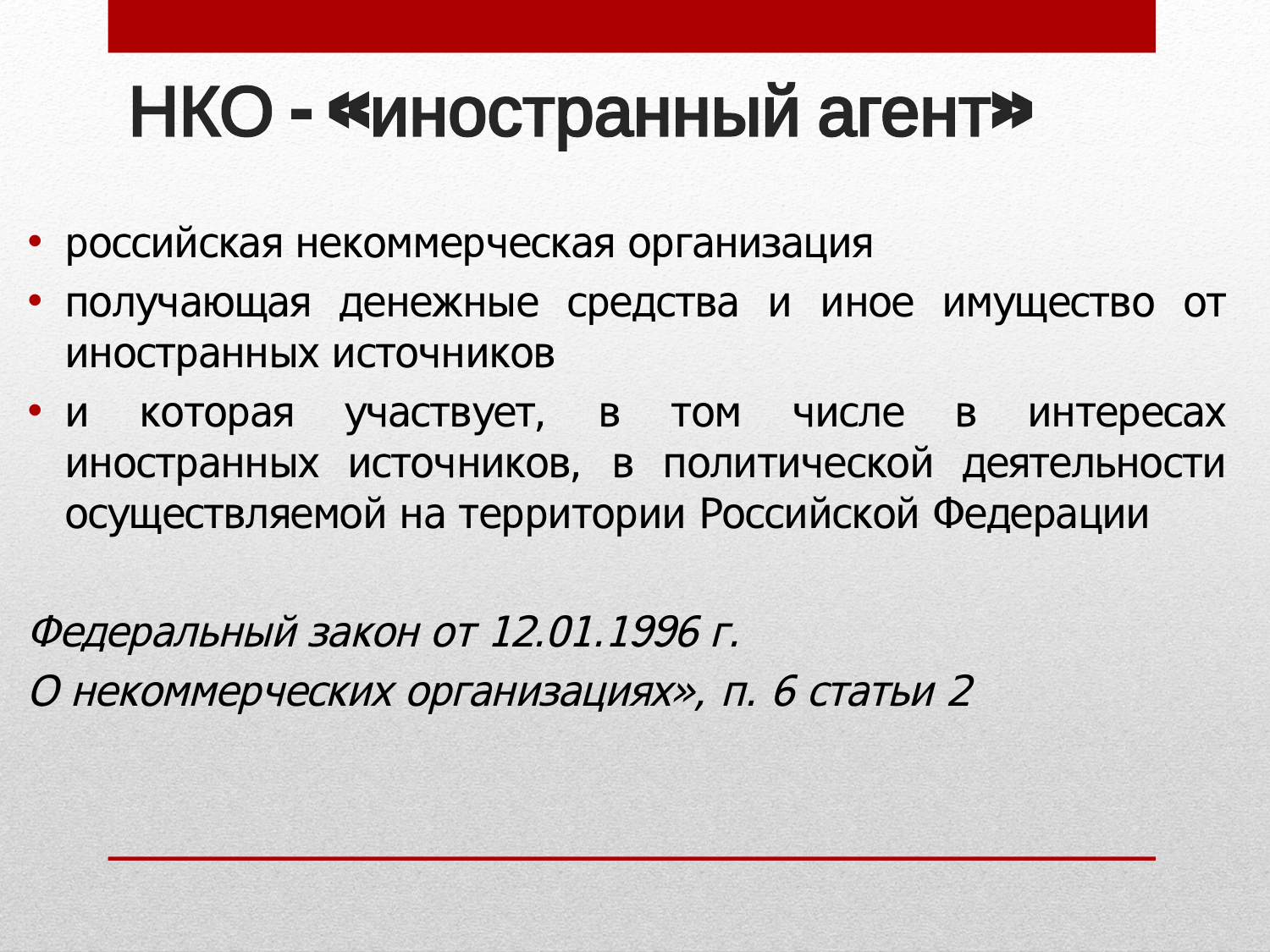

# НКО – «иностранный агент»
российская некоммерческая организация
получающая денежные средства и иное имущество от иностранных источников
и которая участвует, в том числе в интересах иностранных источников, в политической деятельности осуществляемой на территории Российской Федерации

Федеральный закон от 12.01.1996 г.
О некоммерческих организациях», п. 6 статьи 2